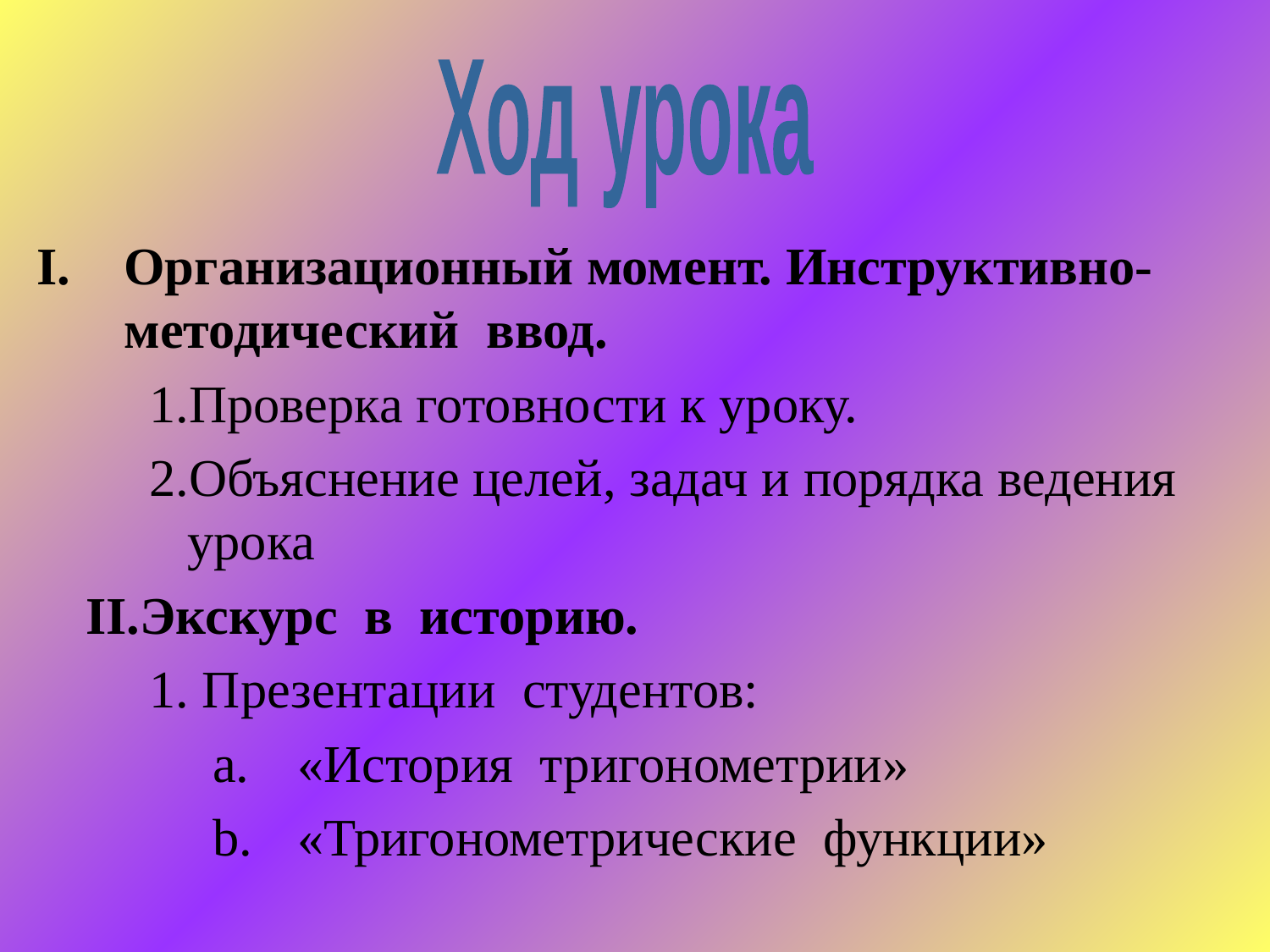

Ход урока
Организационный момент. Инструктивно- методический  ввод.
Проверка готовности к уроку.
Объяснение целей, задач и порядка ведения урока
Экскурс  в  историю.
 Презентации  студентов:
 «История  тригонометрии»
 «Тригонометрические  функции»